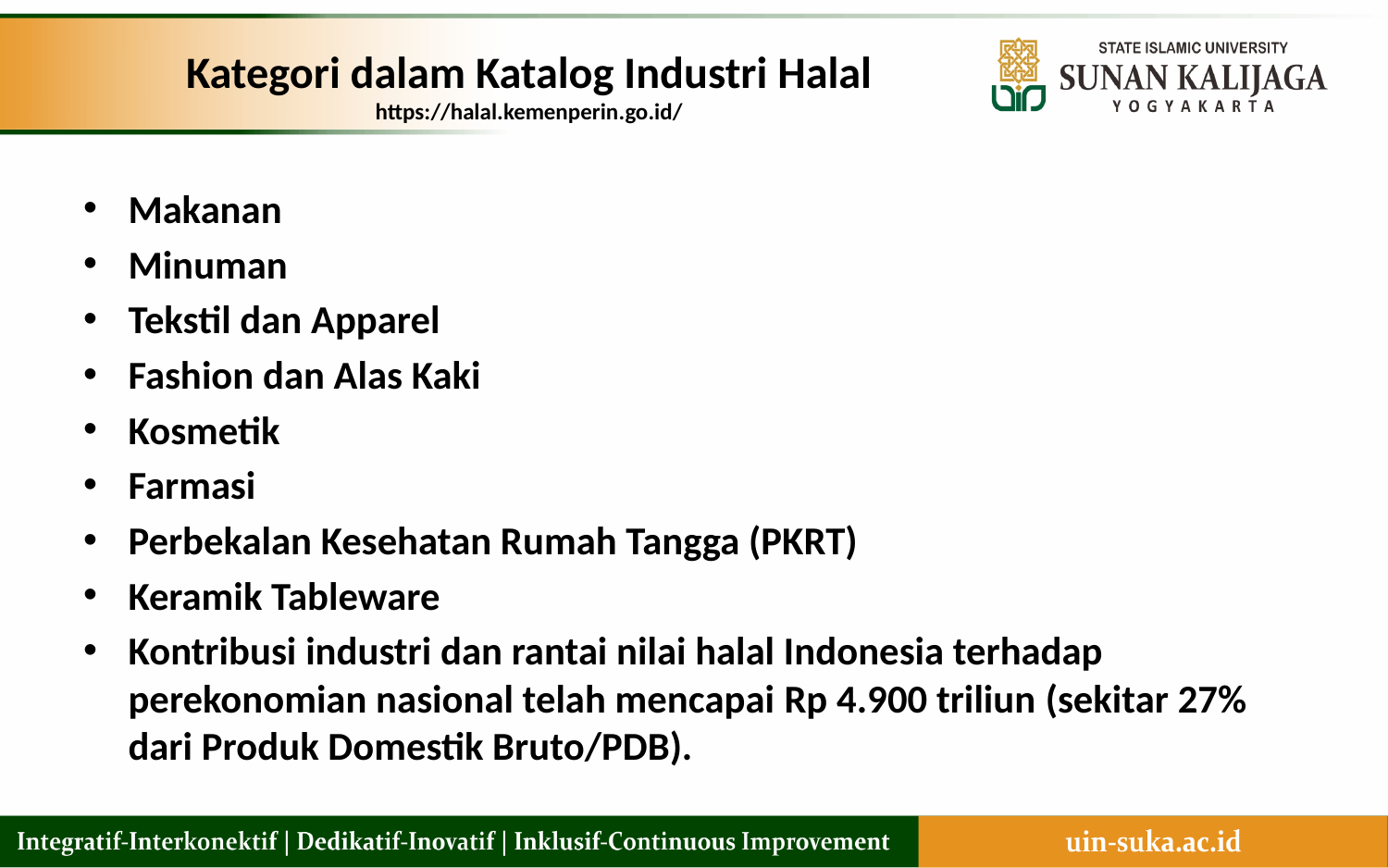

# Kategori dalam Katalog Industri Halal https://halal.kemenperin.go.id/

Makanan
Minuman
Tekstil dan Apparel
Fashion dan Alas Kaki
Kosmetik
Farmasi
Perbekalan Kesehatan Rumah Tangga (PKRT)
Keramik Tableware
Kontribusi industri dan rantai nilai halal Indonesia terhadap perekonomian nasional telah mencapai Rp 4.900 triliun (sekitar 27% dari Produk Domestik Bruto/PDB).